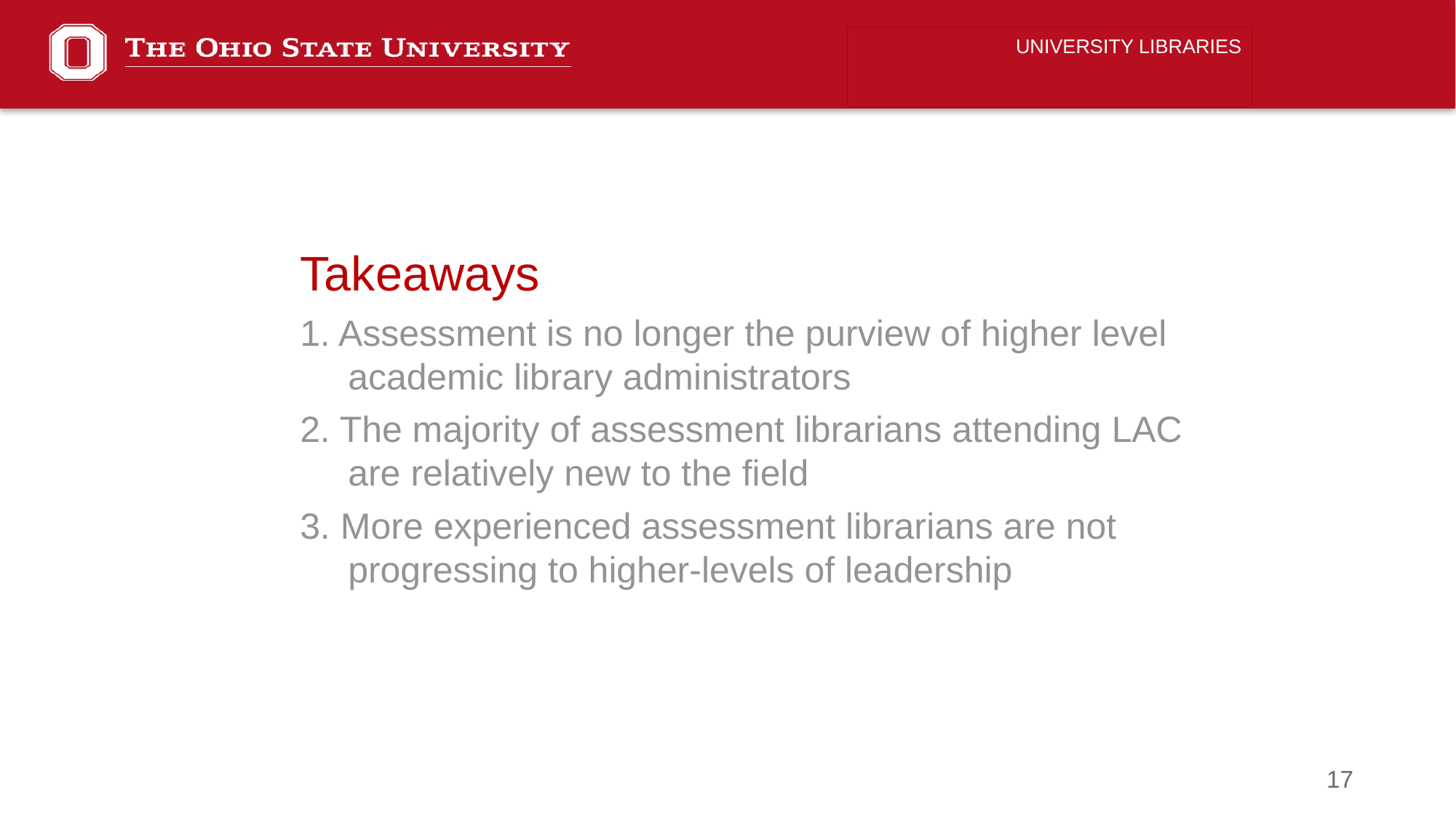

UNIVERSITY LIBRARIES
Takeaways
1. Assessment is no longer the purview of higher level academic library administrators
2. The majority of assessment librarians attending LAC are relatively new to the field
3. More experienced assessment librarians are not progressing to higher-levels of leadership